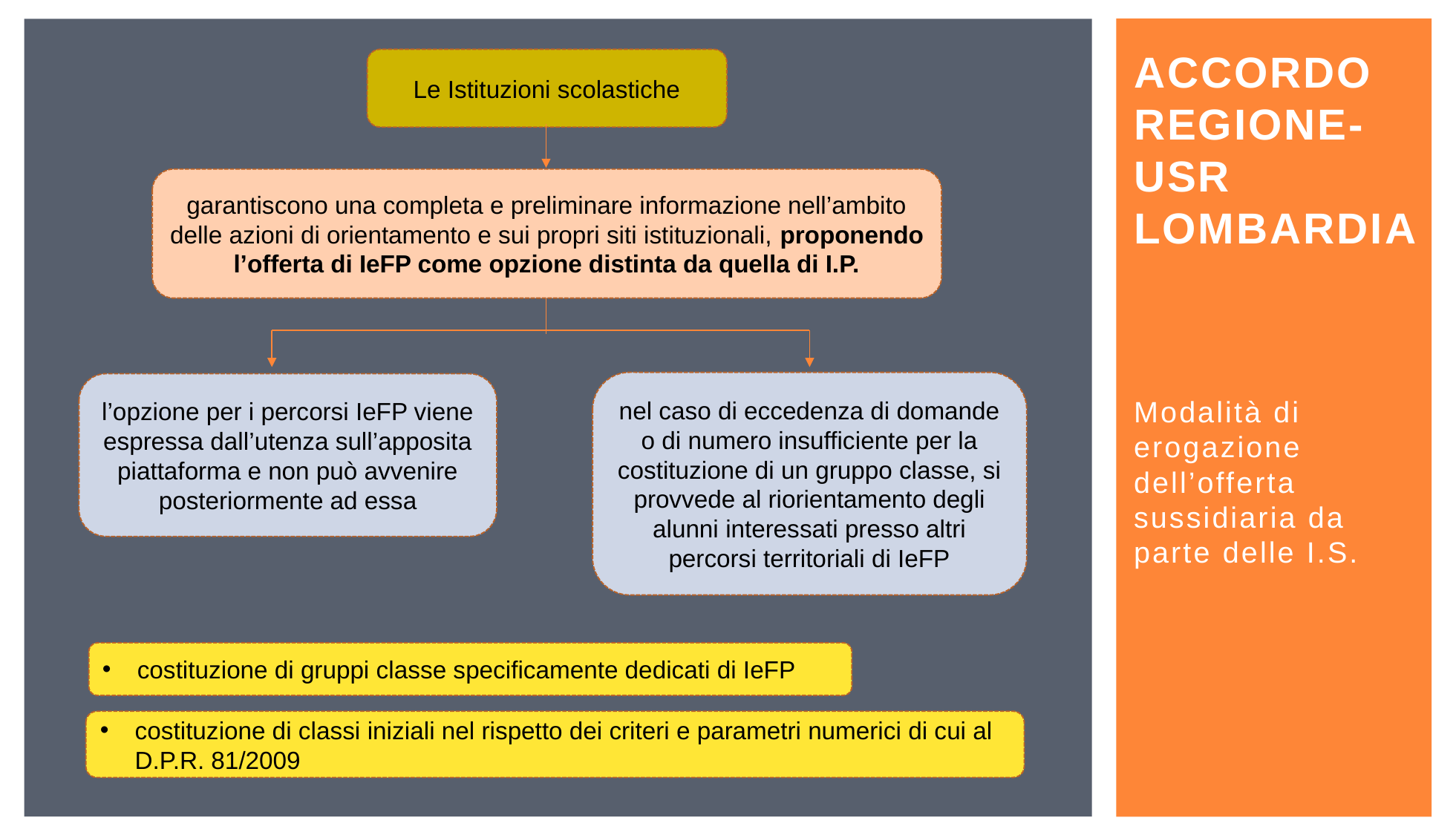

# accordo regione-usr lombardia
Le Istituzioni scolastiche
garantiscono una completa e preliminare informazione nell’ambito delle azioni di orientamento e sui propri siti istituzionali, proponendo l’offerta di IeFP come opzione distinta da quella di I.P.
nel caso di eccedenza di domande o di numero insufficiente per la costituzione di un gruppo classe, si provvede al riorientamento degli alunni interessati presso altri percorsi territoriali di IeFP
l’opzione per i percorsi IeFP viene espressa dall’utenza sull’apposita piattaforma e non può avvenire posteriormente ad essa

costituzione di gruppi classe specificamente dedicati di IeFP
costituzione di classi iniziali nel rispetto dei criteri e parametri numerici di cui al D.P.R. 81/2009
Modalità di erogazione dell’offerta sussidiaria da parte delle I.S.